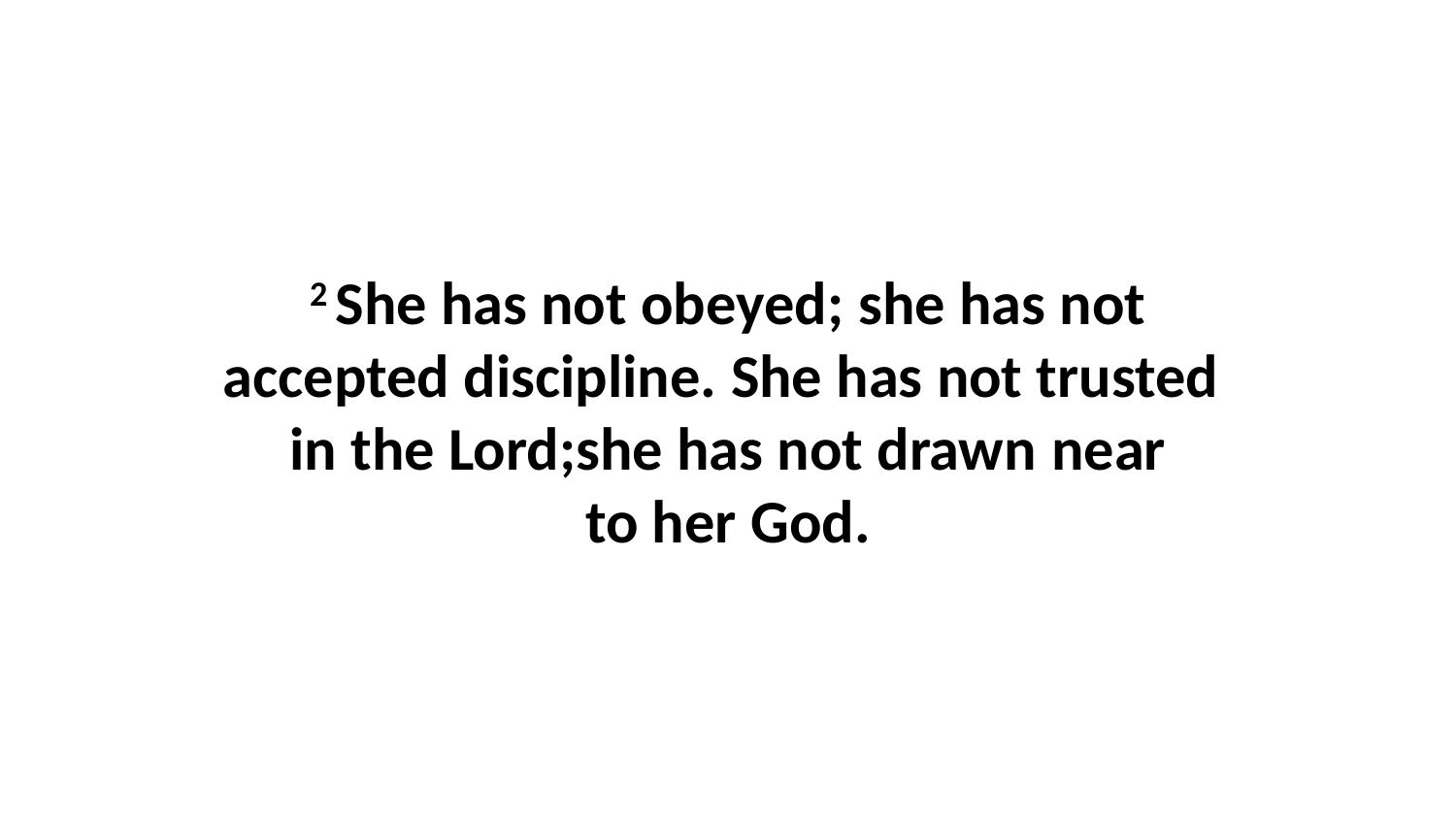

2 She has not obeyed; she has not accepted discipline. She has not trusted  in the Lord;she has not drawn near to her God.